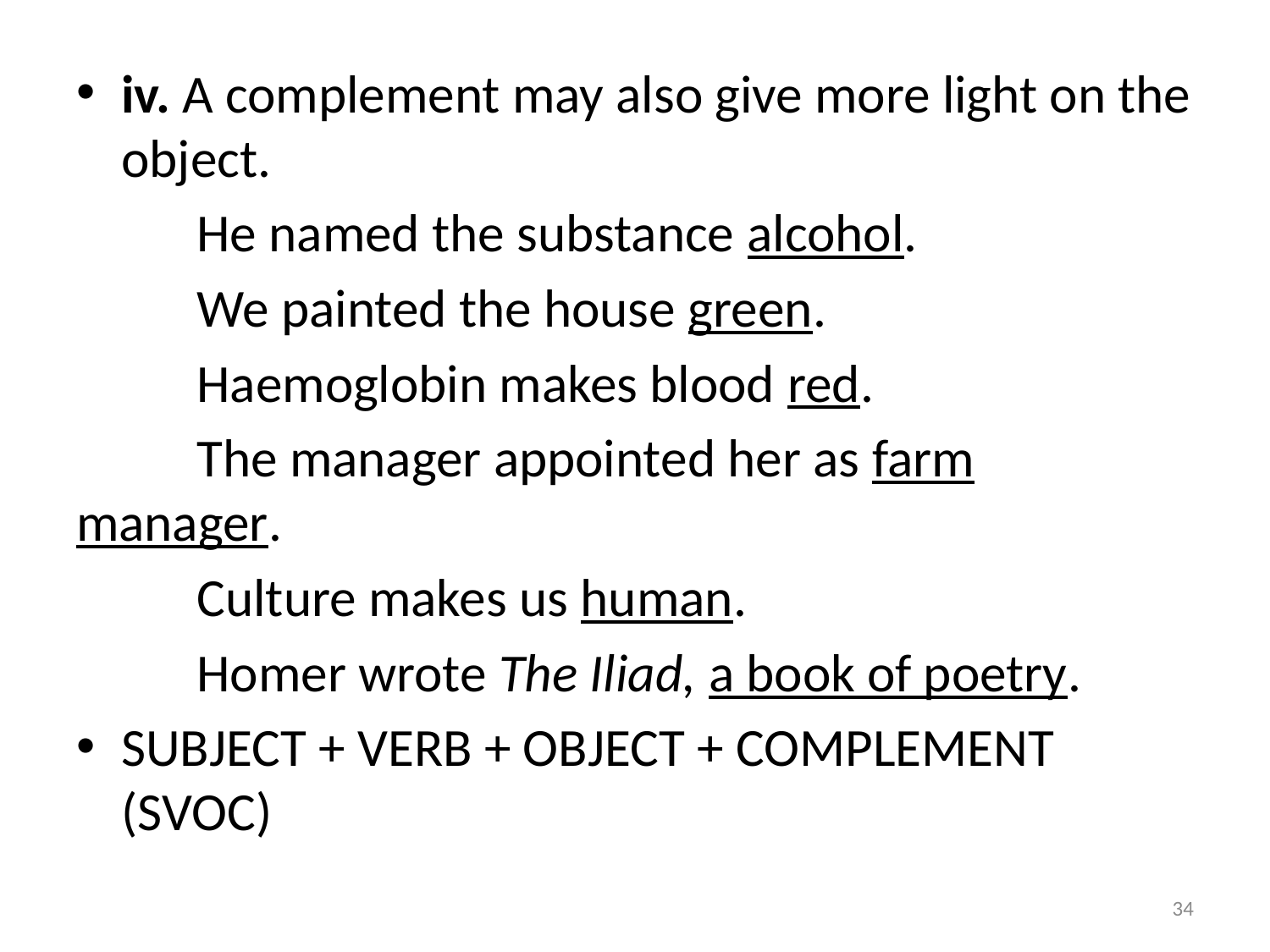

#
iv. A complement may also give more light on the object.
	He named the substance alcohol.
	We painted the house green.
	Haemoglobin makes blood red.
	The manager appointed her as farm 		manager.
	Culture makes us human.
	Homer wrote The Iliad, a book of poetry.
SUBJECT + VERB + OBJECT + COMPLEMENT (SVOC)
34